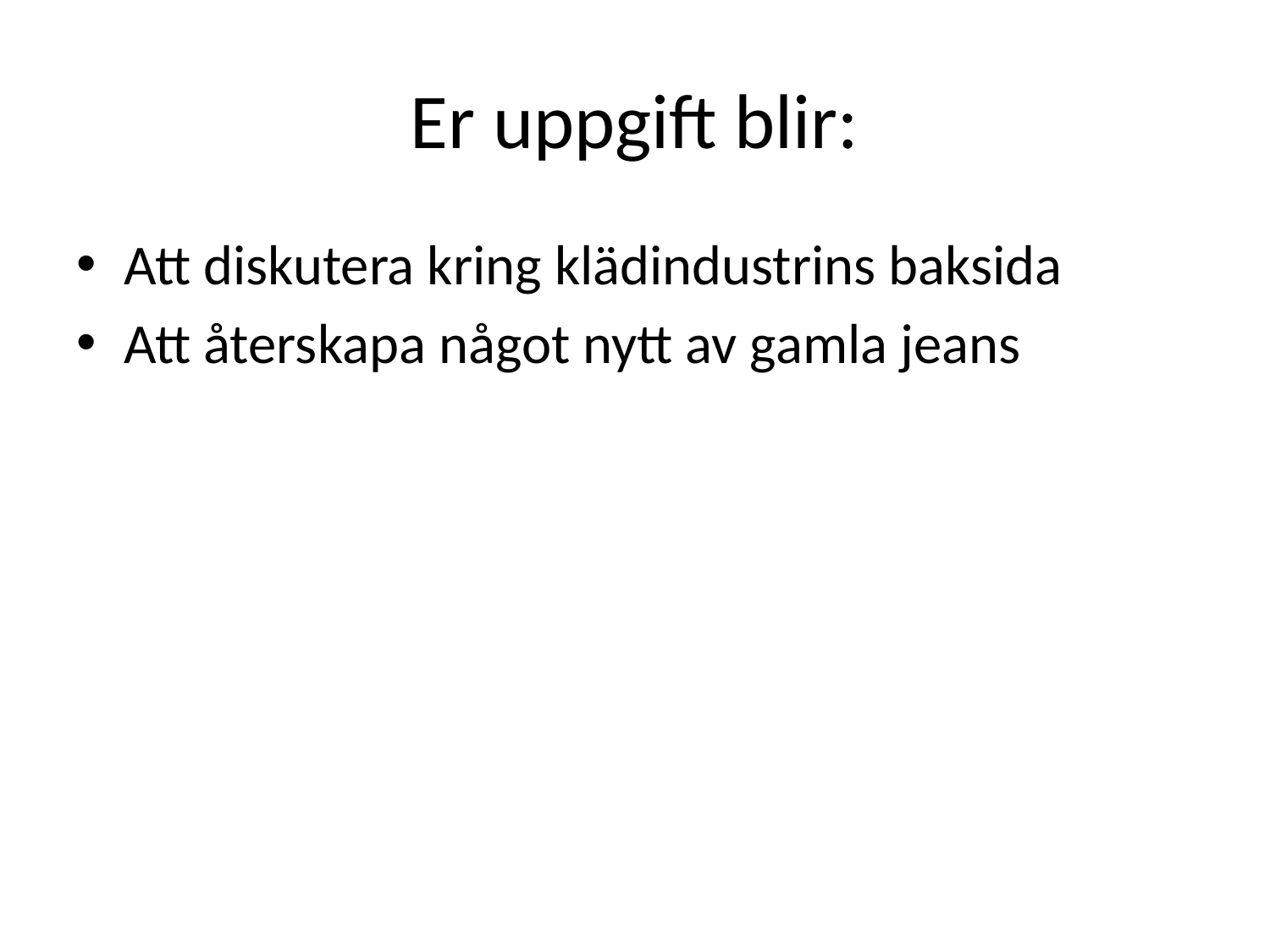

# Er uppgift blir:
Att diskutera kring klädindustrins baksida
Att återskapa något nytt av gamla jeans